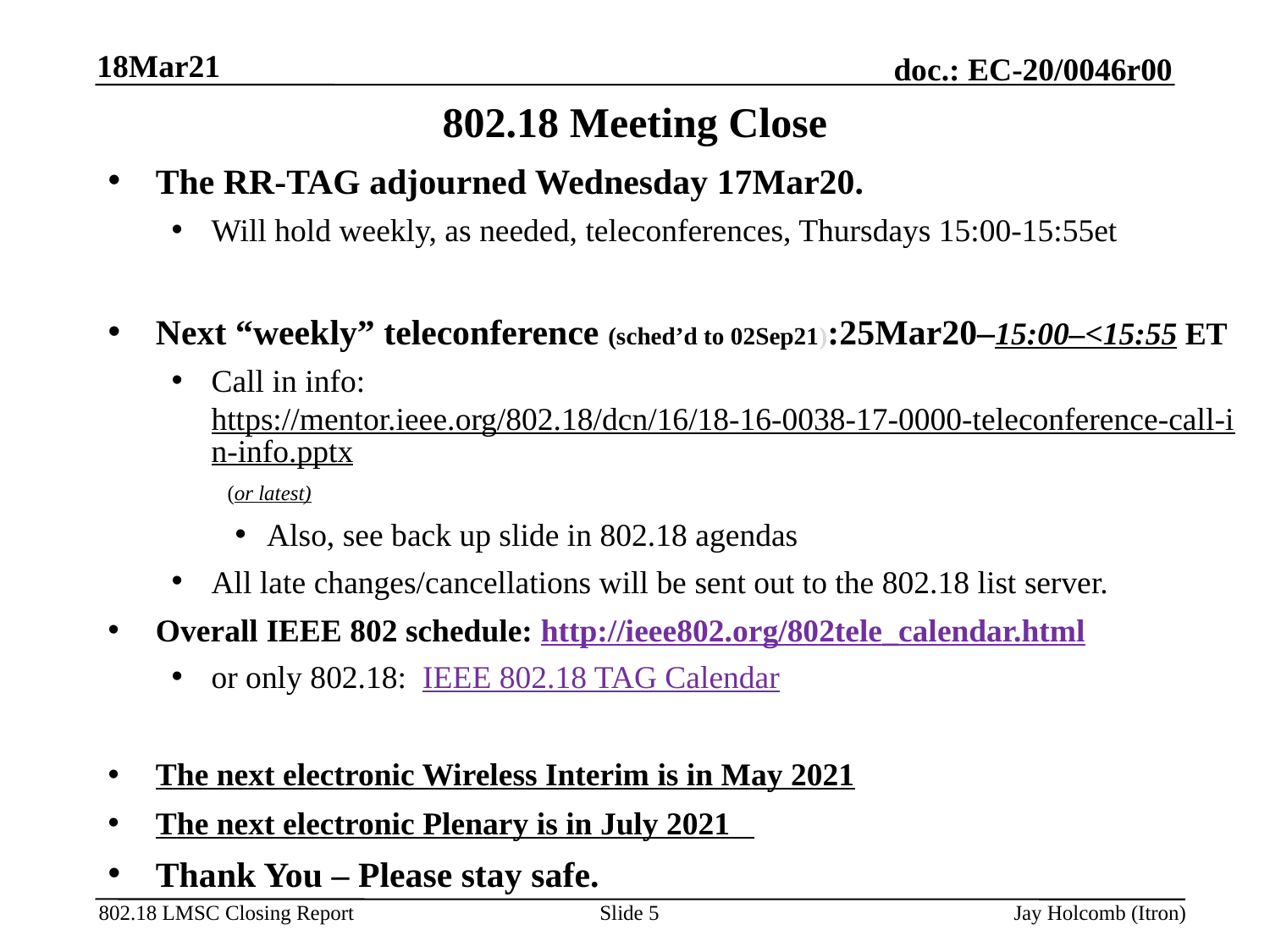

18Mar21
# 802.18 Meeting Close
The RR-TAG adjourned Wednesday 17Mar20.
Will hold weekly, as needed, teleconferences, Thursdays 15:00-15:55et

Next “weekly” teleconference (sched’d to 02Sep21):25Mar20–15:00–<15:55 ET
Call in info: https://mentor.ieee.org/802.18/dcn/16/18-16-0038-17-0000-teleconference-call-in-info.pptx  (or latest)
Also, see back up slide in 802.18 agendas
All late changes/cancellations will be sent out to the 802.18 list server.
Overall IEEE 802 schedule: http://ieee802.org/802tele_calendar.html
or only 802.18:  IEEE 802.18 TAG Calendar

The next electronic Wireless Interim is in May 2021
The next electronic Plenary is in July 2021
Thank You – Please stay safe.

Slide 5
Jay Holcomb (Itron)